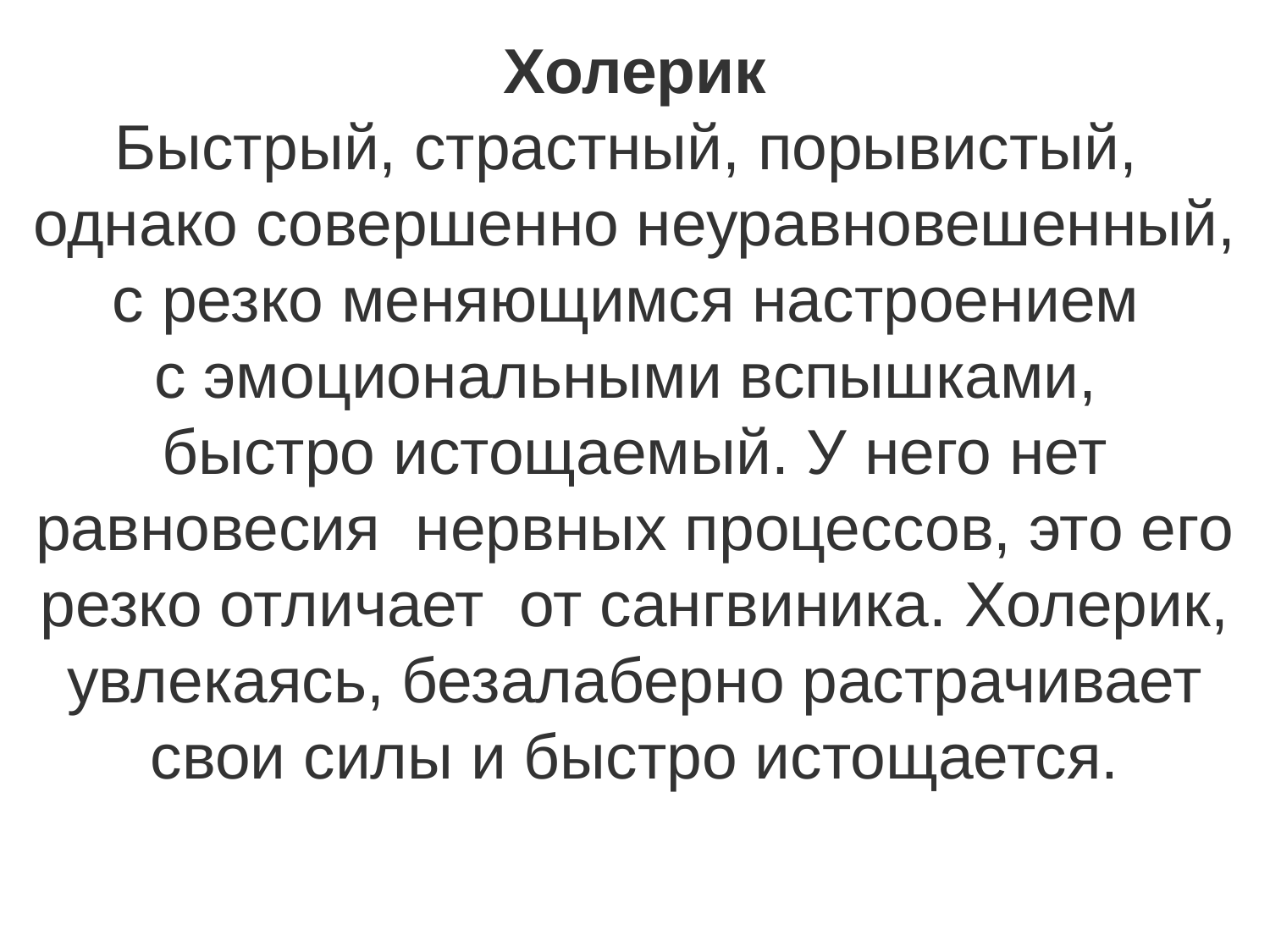

Холерик
Быстрый, страстный, порывистый,
однако совершенно неуравновешенный,
с резко меняющимся настроением
с эмоциональными вспышками,
быстро истощаемый. У него нет равновесия  нервных процессов, это его резко отличает  от сангвиника. Холерик, увлекаясь, безалаберно растрачивает свои силы и быстро истощается.